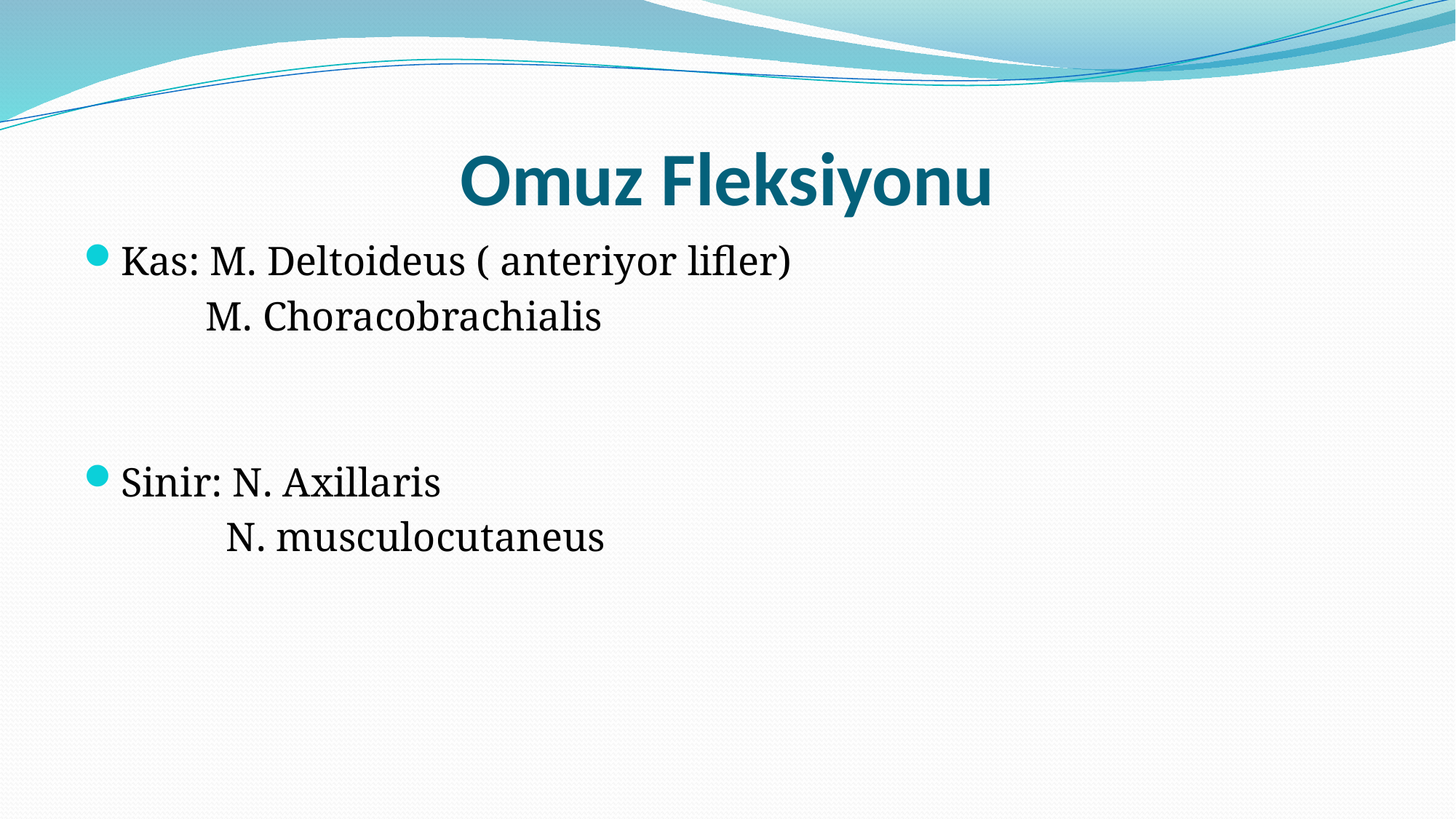

# Omuz Fleksiyonu
Kas: M. Deltoideus ( anteriyor lifler)
            M. Choracobrachialis

Sinir: N. Axillaris
              N. musculocutaneus